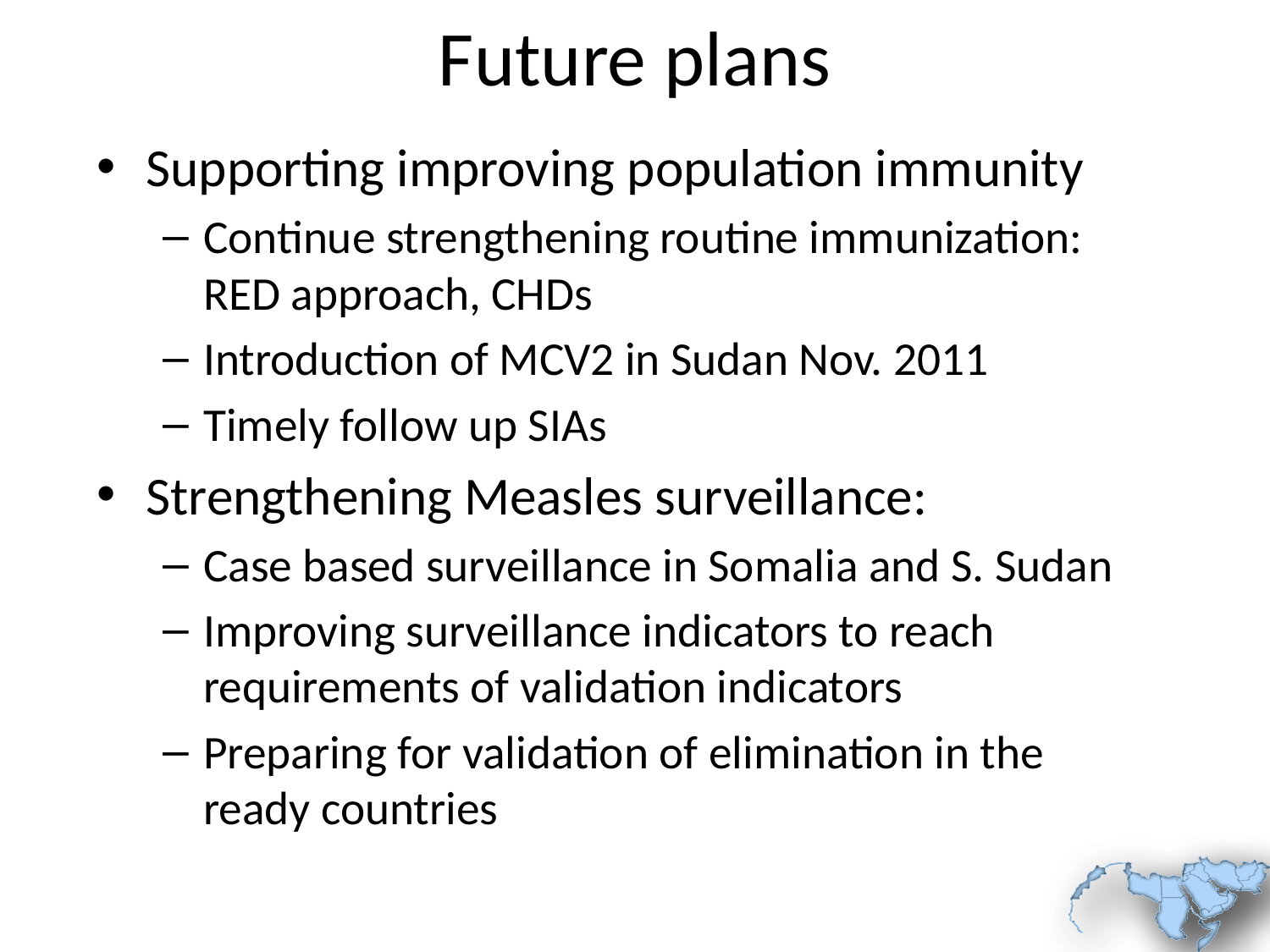

# Future plans
Supporting improving population immunity
Continue strengthening routine immunization: RED approach, CHDs
Introduction of MCV2 in Sudan Nov. 2011
Timely follow up SIAs
Strengthening Measles surveillance:
Case based surveillance in Somalia and S. Sudan
Improving surveillance indicators to reach requirements of validation indicators
Preparing for validation of elimination in the ready countries